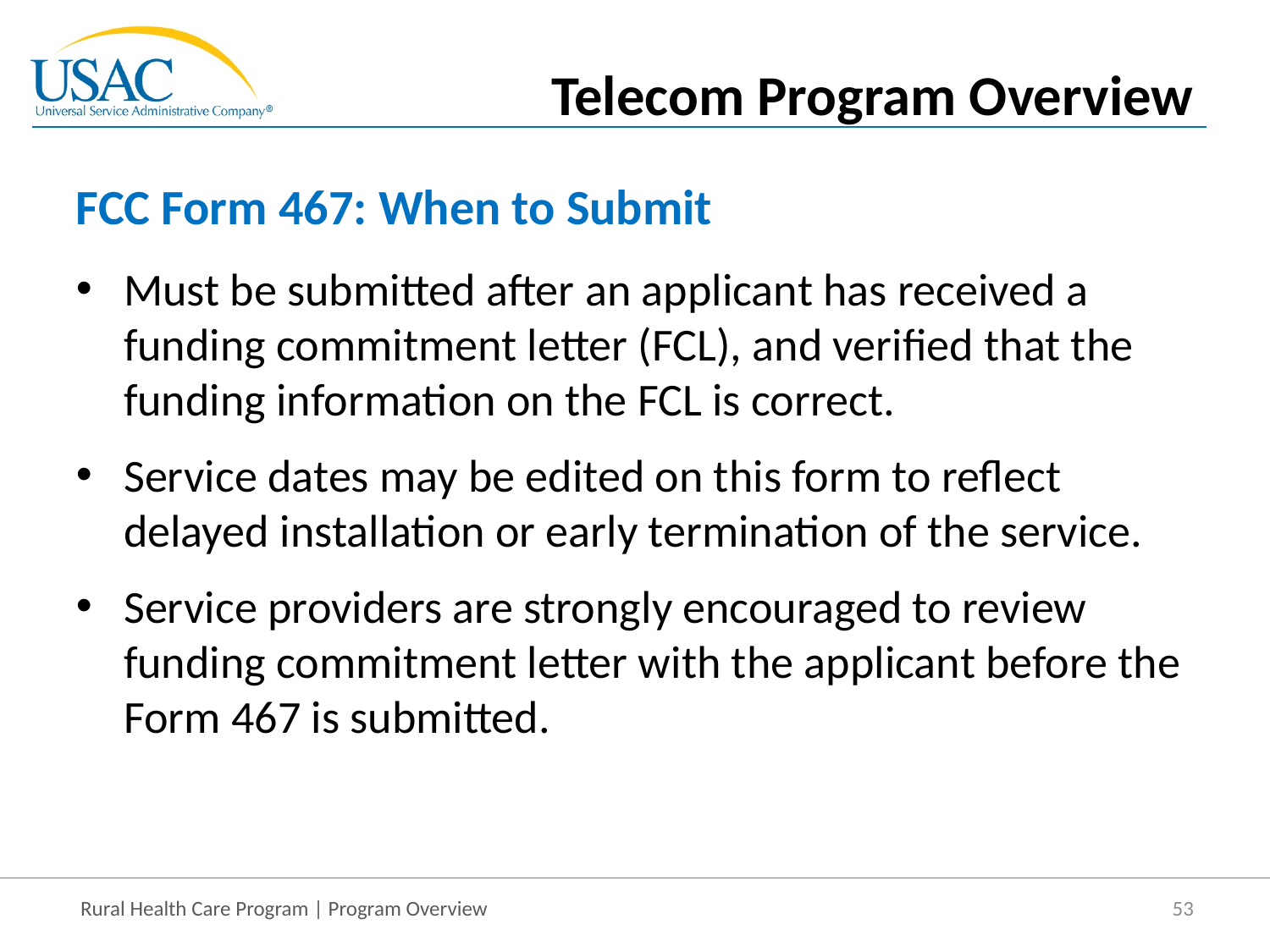

Telecom Program Overview
# FCC Form 467: When to Submit
Must be submitted after an applicant has received a funding commitment letter (FCL), and verified that the funding information on the FCL is correct.
Service dates may be edited on this form to reflect delayed installation or early termination of the service.
Service providers are strongly encouraged to review funding commitment letter with the applicant before the Form 467 is submitted.
53